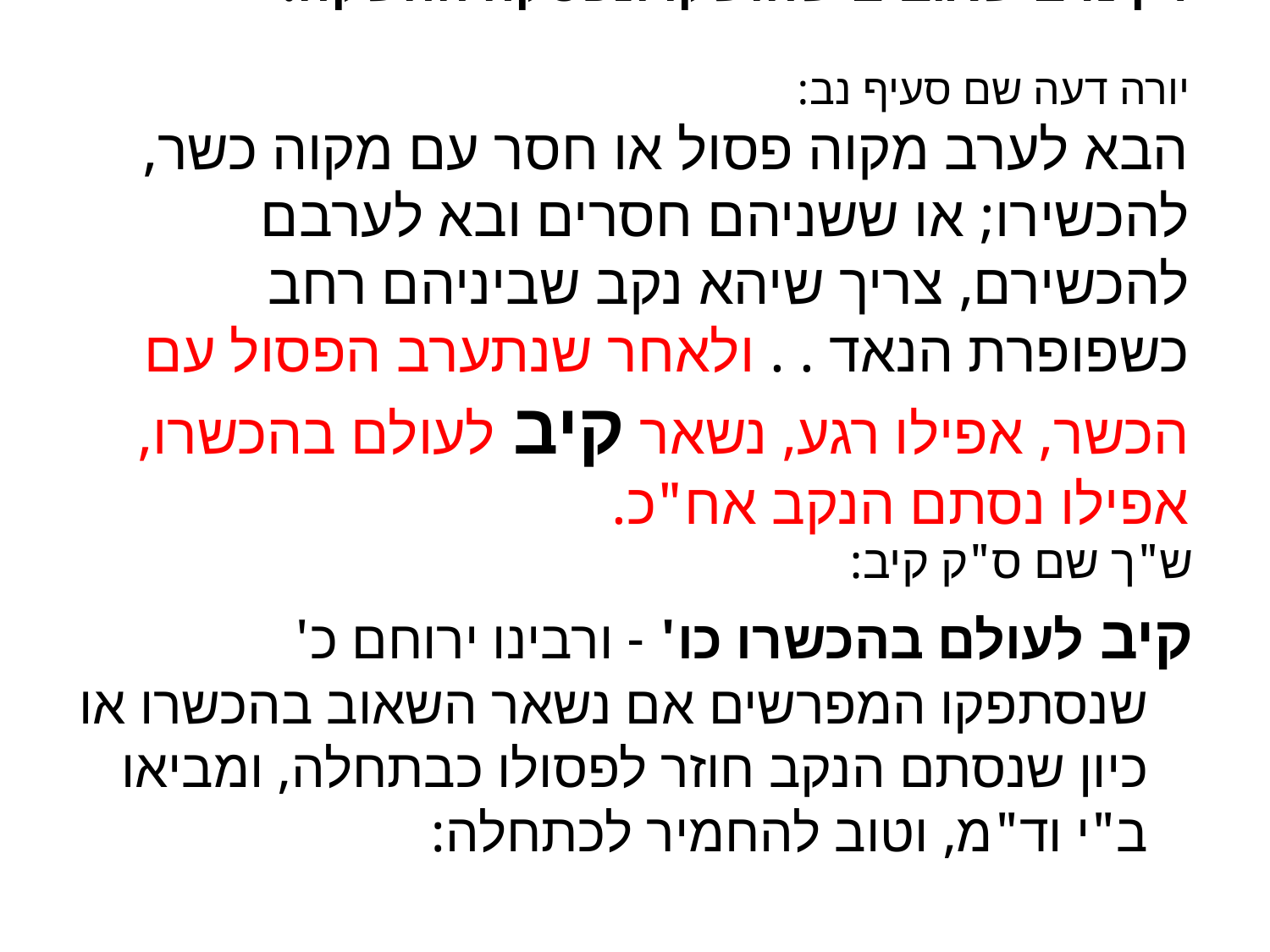

# דין מים שאובים שהושקו ונפסקה ההשקה: יורה דעה שם סעיף נב: הבא לערב מקוה פסול או חסר עם מקוה כשר, להכשירו; או ששניהם חסרים ובא לערבם להכשירם, צריך שיהא נקב שביניהם רחב כשפופרת הנאד . . ולאחר שנתערב הפסול עם הכשר, אפילו רגע, נשאר קיב לעולם בהכשרו, אפילו נסתם הנקב אח"כ.
ש"ך שם ס"ק קיב:
קיב לעולם בהכשרו כו' - ורבינו ירוחם כ' שנסתפקו המפרשים אם נשאר השאוב בהכשרו או כיון שנסתם הנקב חוזר לפסולו כבתחלה, ומביאו ב"י וד"מ, וטוב להחמיר לכתחלה: